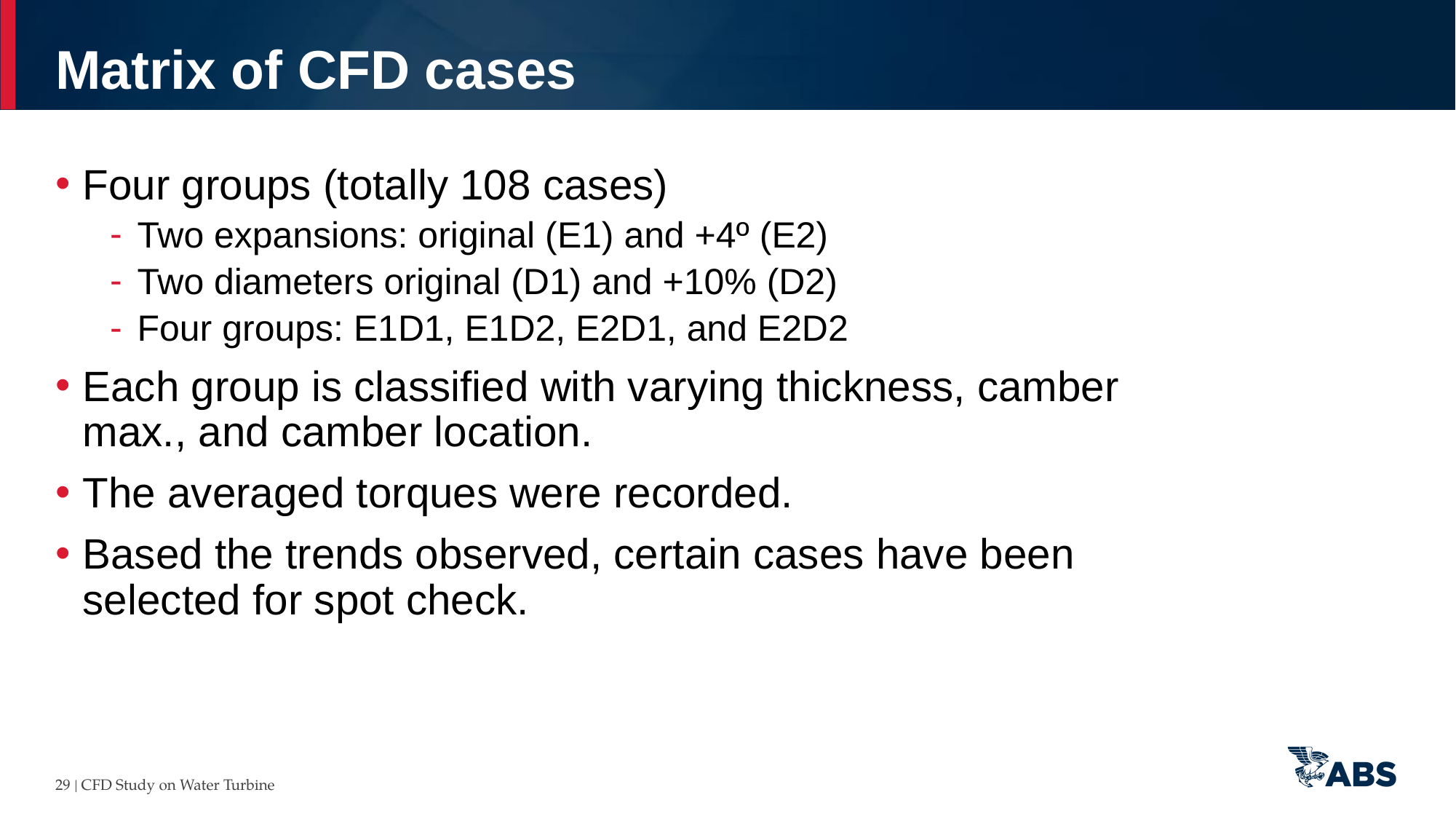

Matrix of CFD cases
Four groups (totally 108 cases)
Two expansions: original (E1) and +4º (E2)
Two diameters original (D1) and +10% (D2)
Four groups: E1D1, E1D2, E2D1, and E2D2
Each group is classified with varying thickness, camber max., and camber location.
The averaged torques were recorded.
Based the trends observed, certain cases have been selected for spot check.

29 | CFD Study on Water Turbine